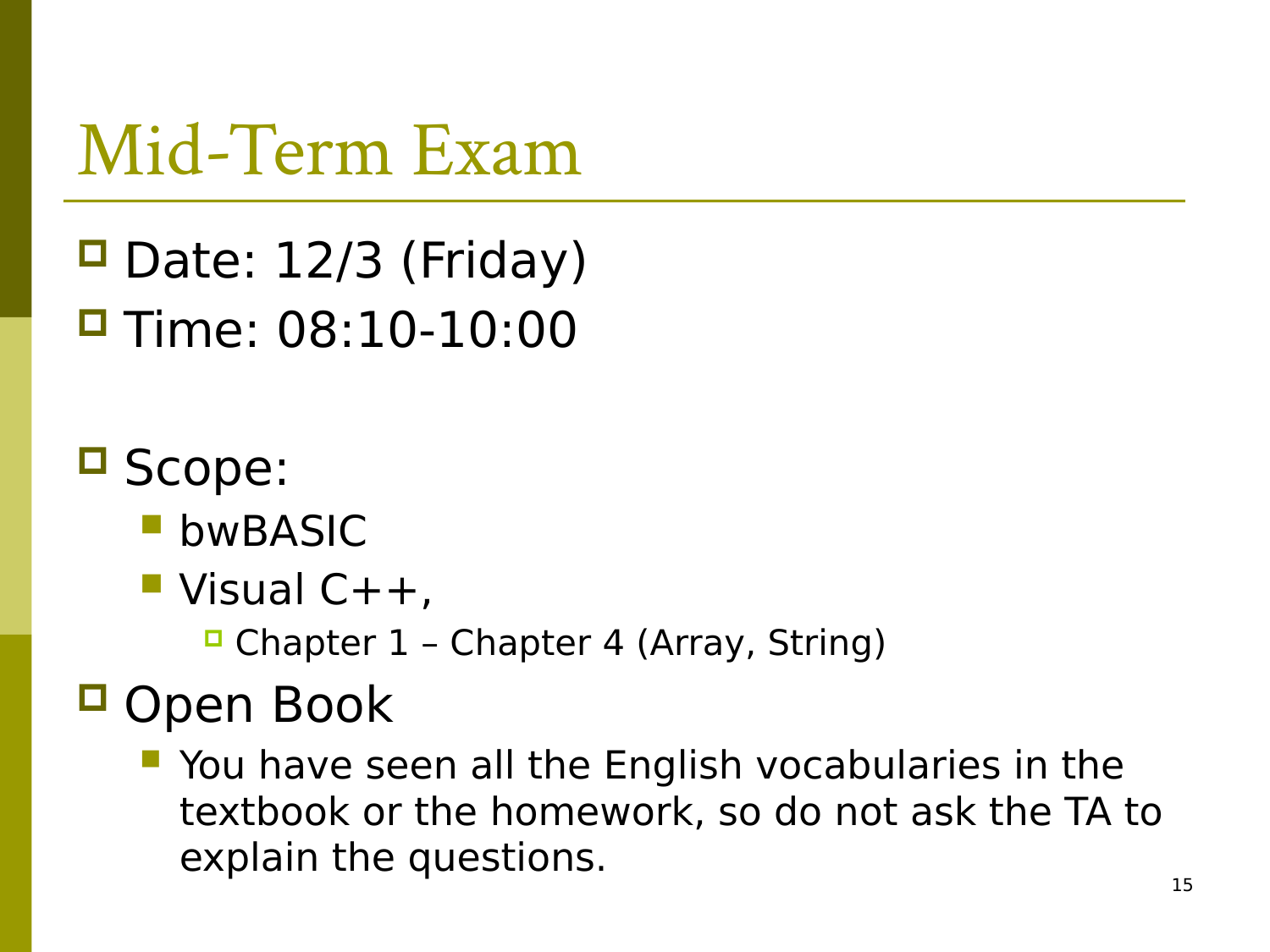

# Mid-Term Exam
Date: 12/3 (Friday)
Time: 08:10-10:00

Scope:
bwBASIC
Visual C++,
Chapter 1 – Chapter 4 (Array, String)
Open Book
You have seen all the English vocabularies in the textbook or the homework, so do not ask the TA to explain the questions.
15